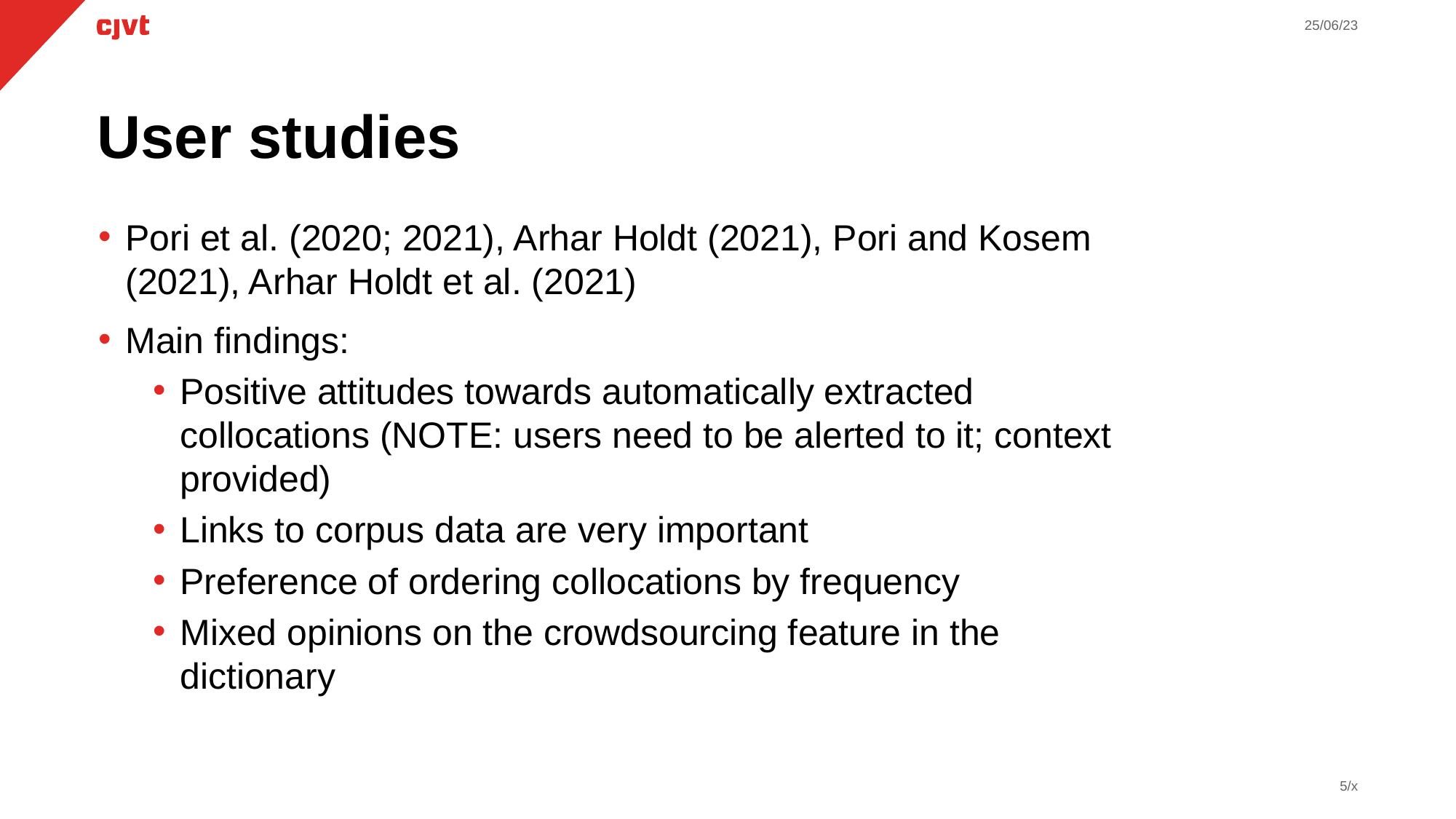

25/06/23

User studies
Pori et al. (2020; 2021), Arhar Holdt (2021), Pori and Kosem (2021), Arhar Holdt et al. (2021)
Main findings:
Positive attitudes towards automatically extracted collocations (NOTE: users need to be alerted to it; context provided)
Links to corpus data are very important
Preference of ordering collocations by frequency
Mixed opinions on the crowdsourcing feature in the dictionary

5/x